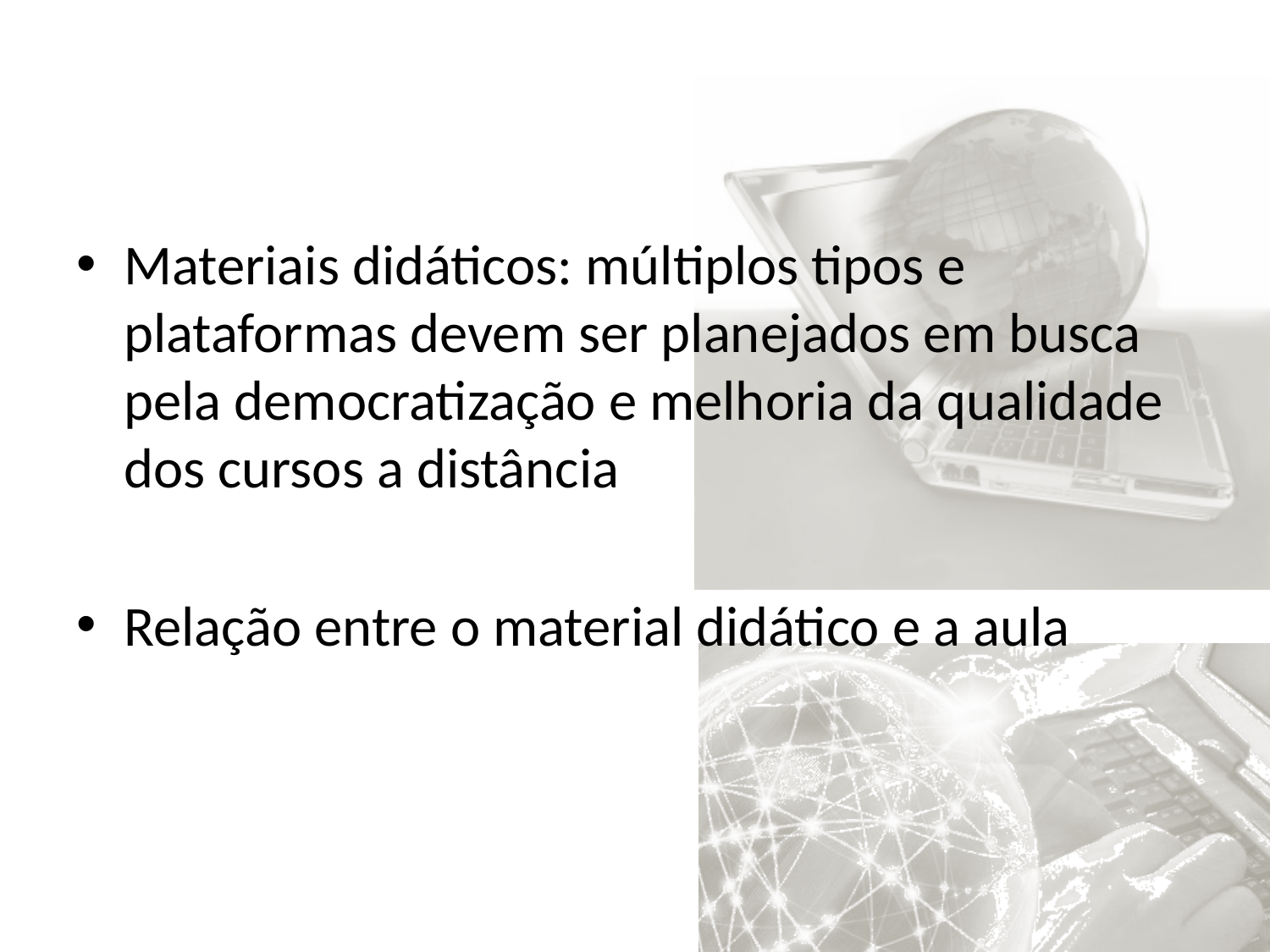

#
Materiais didáticos: múltiplos tipos e plataformas devem ser planejados em busca pela democratização e melhoria da qualidade dos cursos a distância

Relação entre o material didático e a aula